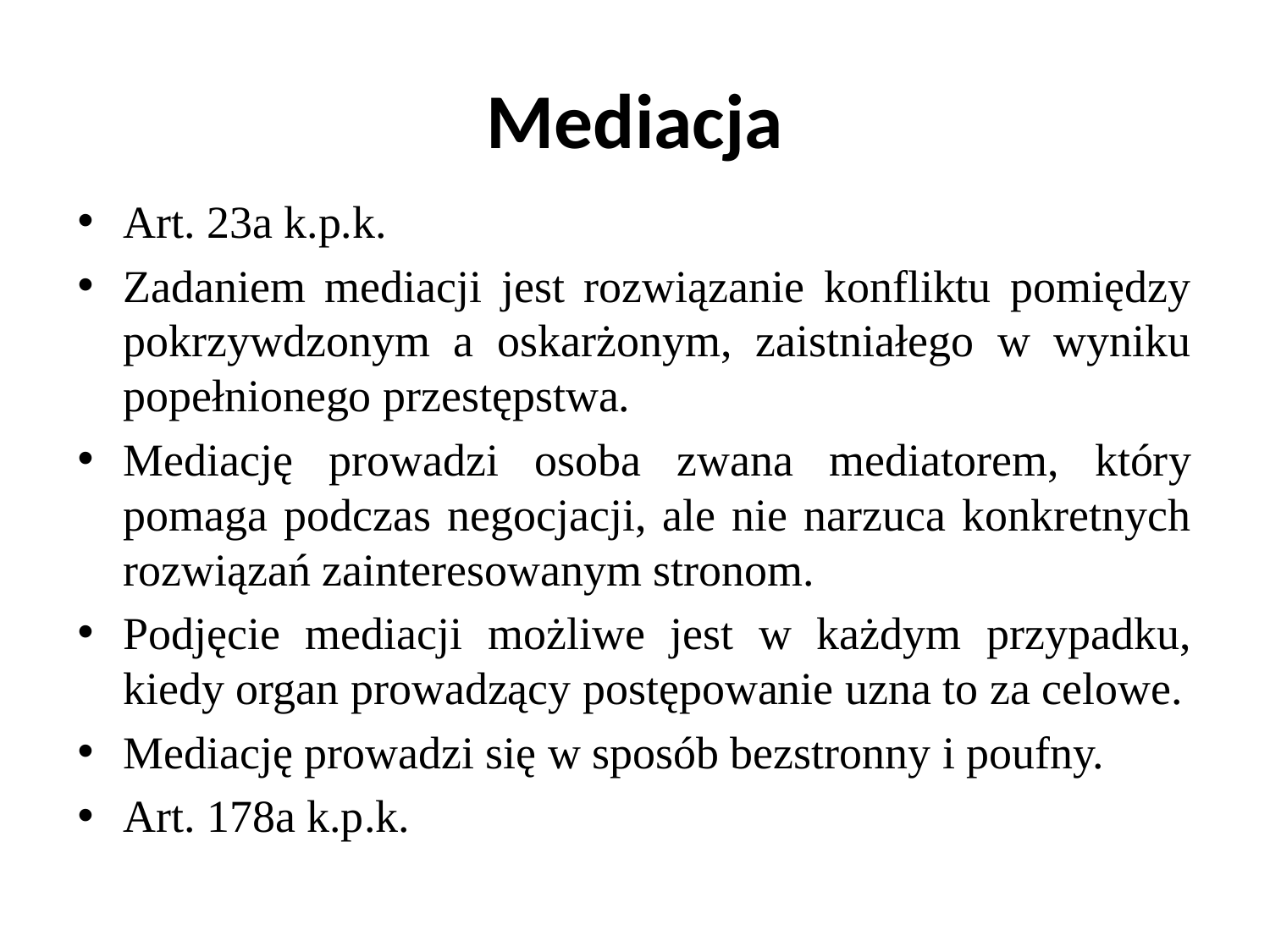

# Mediacja
Art. 23a k.p.k.
Zadaniem mediacji jest rozwiązanie konfliktu pomiędzy pokrzywdzonym a oskarżonym, zaistniałego w wyniku popełnionego przestępstwa.
Mediację prowadzi osoba zwana mediatorem, który pomaga podczas negocjacji, ale nie narzuca konkretnych rozwiązań zainteresowanym stronom.
Podjęcie mediacji możliwe jest w każdym przypadku, kiedy organ prowadzący postępowanie uzna to za celowe.
Mediację prowadzi się w sposób bezstronny i poufny.
Art. 178a k.p.k.